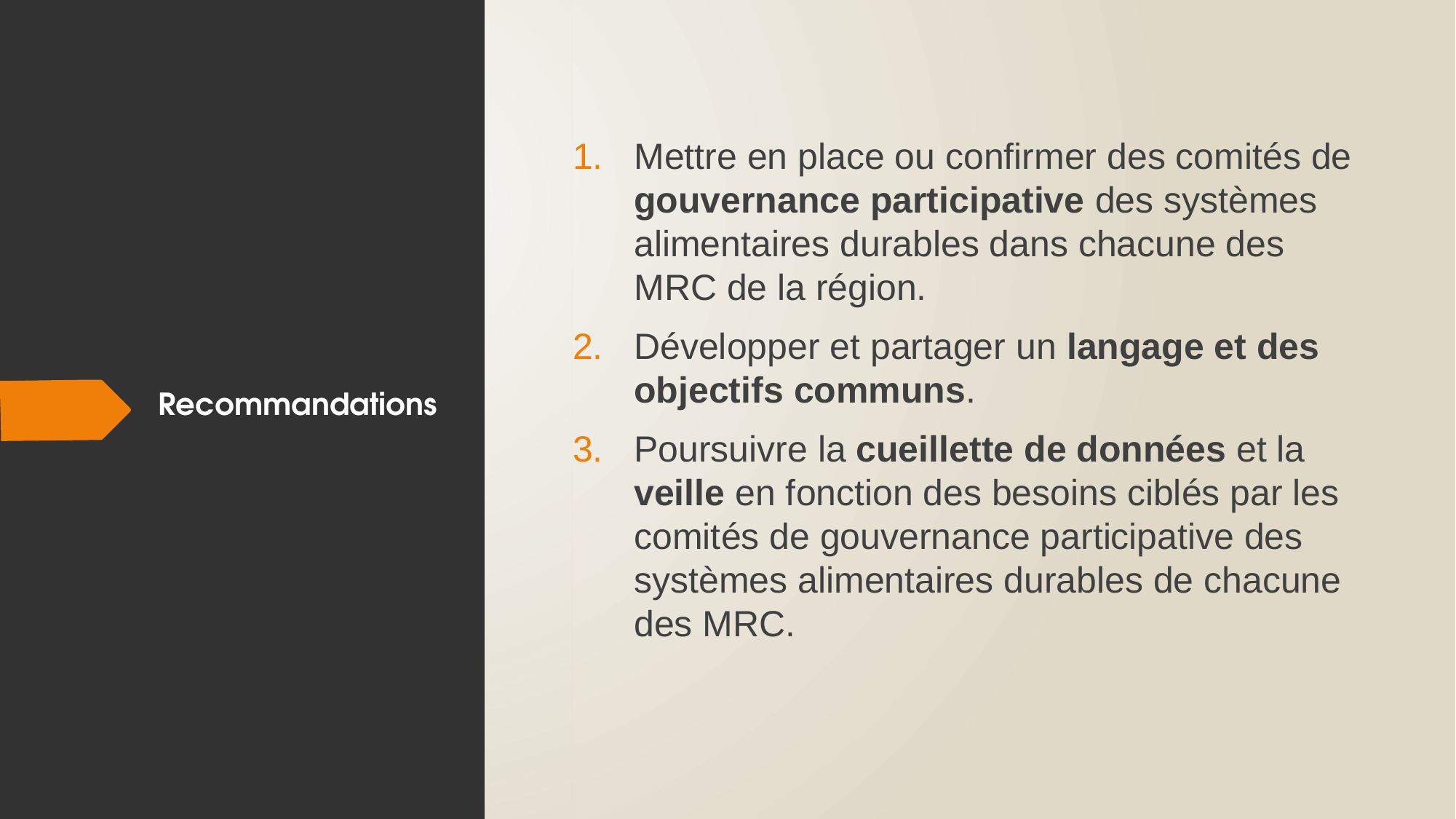

Mettre en place ou confirmer des comités de gouvernance participative des systèmes alimentaires durables dans chacune des MRC de la région.
Développer et partager un langage et des objectifs communs.
Poursuivre la cueillette de données et la veille en fonction des besoins ciblés par les comités de gouvernance participative des systèmes alimentaires durables de chacune des MRC.

# Recommandations